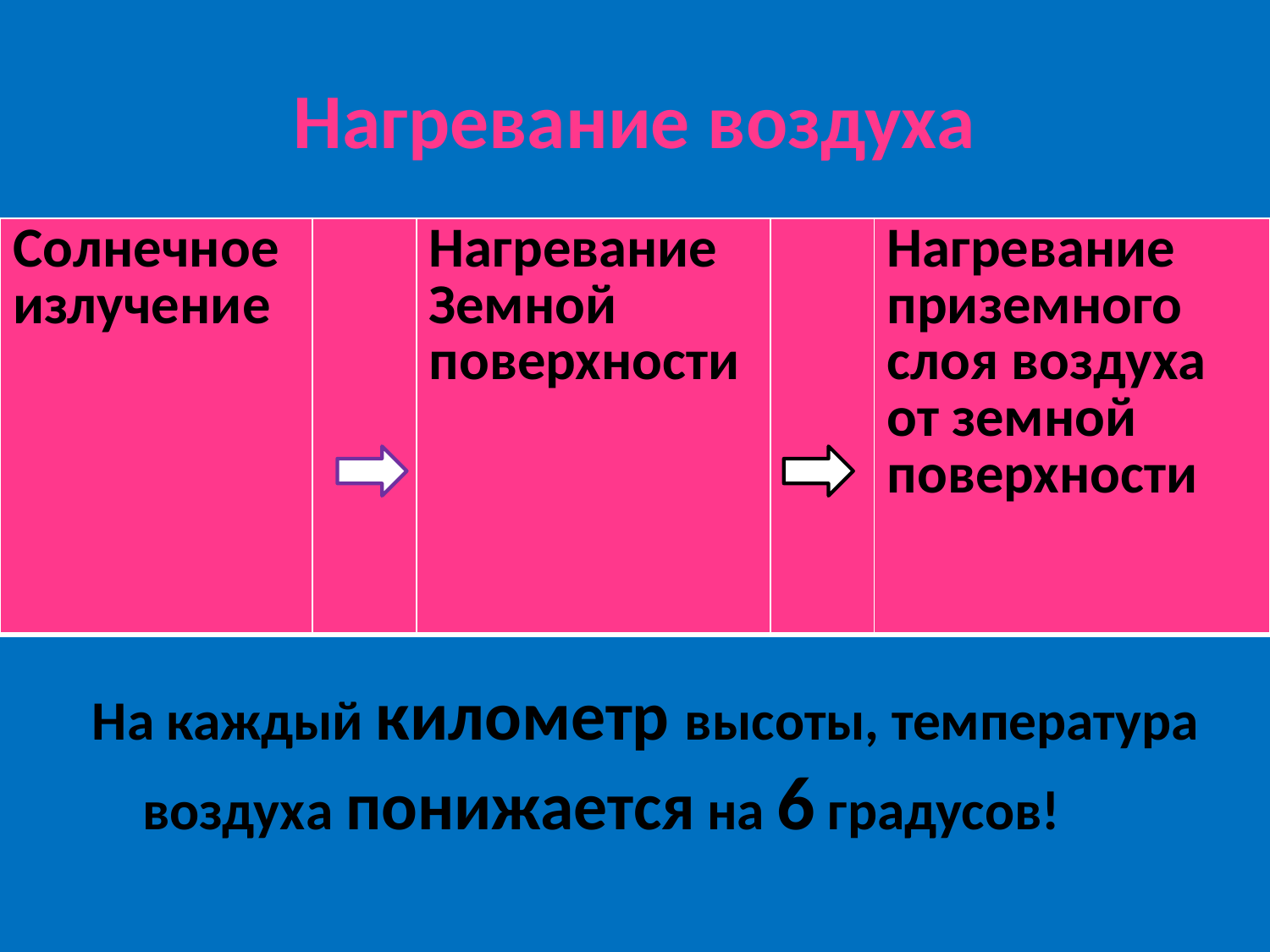

# Нагревание воздуха
| Солнечное излучение |  | Нагревание Земной поверхности |  | Нагревание приземного слоя воздуха от земной поверхности |
| --- | --- | --- | --- | --- |

На каждый километр высоты, температура воздуха понижается на 6 градусов!